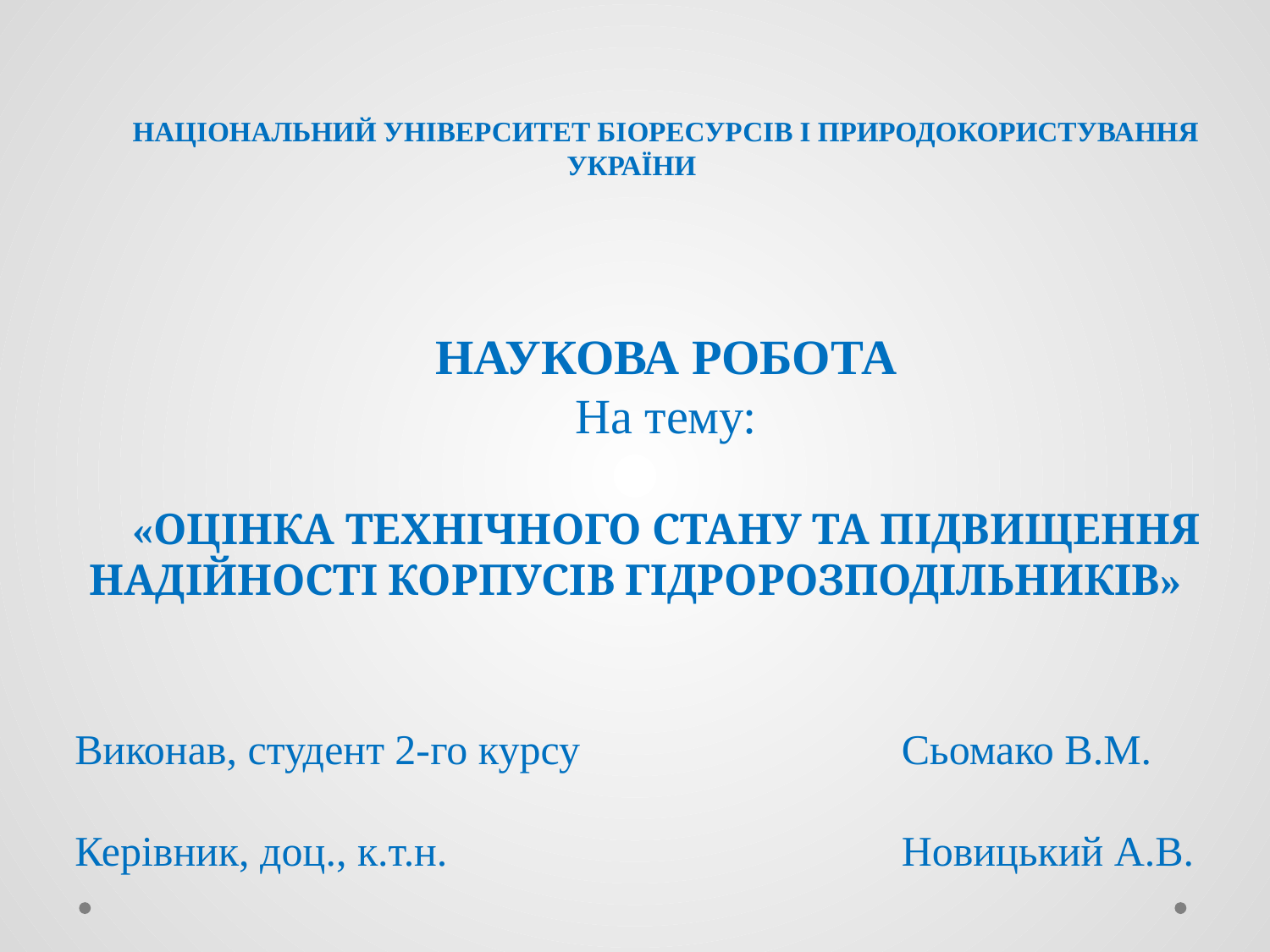

НАЦІОНАЛЬНИЙ УНІВЕРСИТЕТ БІОРЕСУРСІВ І ПРИРОДОКОРИСТУВАННЯ УКРАЇНИ

НАУКОВА РОБОТА
На тему:

«ОЦІНКА ТЕХНІЧНОГО СТАНУ ТА ПІДВИЩЕННЯ НАДІЙНОСТІ КОРПУСІВ ГІДРОРОЗПОДІЛЬНИКІВ»

Виконав, студент 2-го курсу 	                        Сьомако В.М.

Керівник, доц., к.т.н. 		                        Новицький А.В.